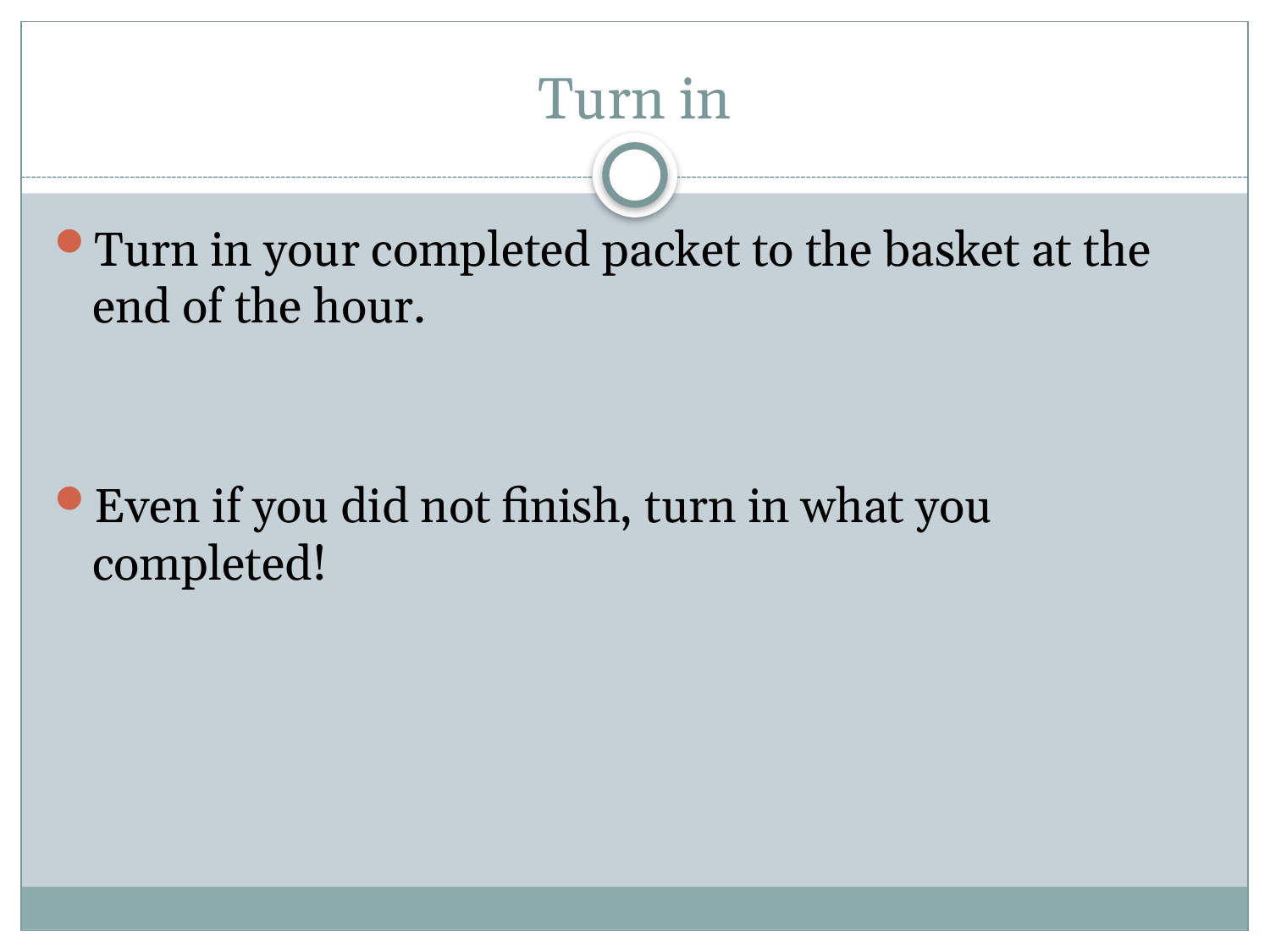

# Turn in
Turn in your completed packet to the basket at the end of the hour.

Even if you did not finish, turn in what you completed!